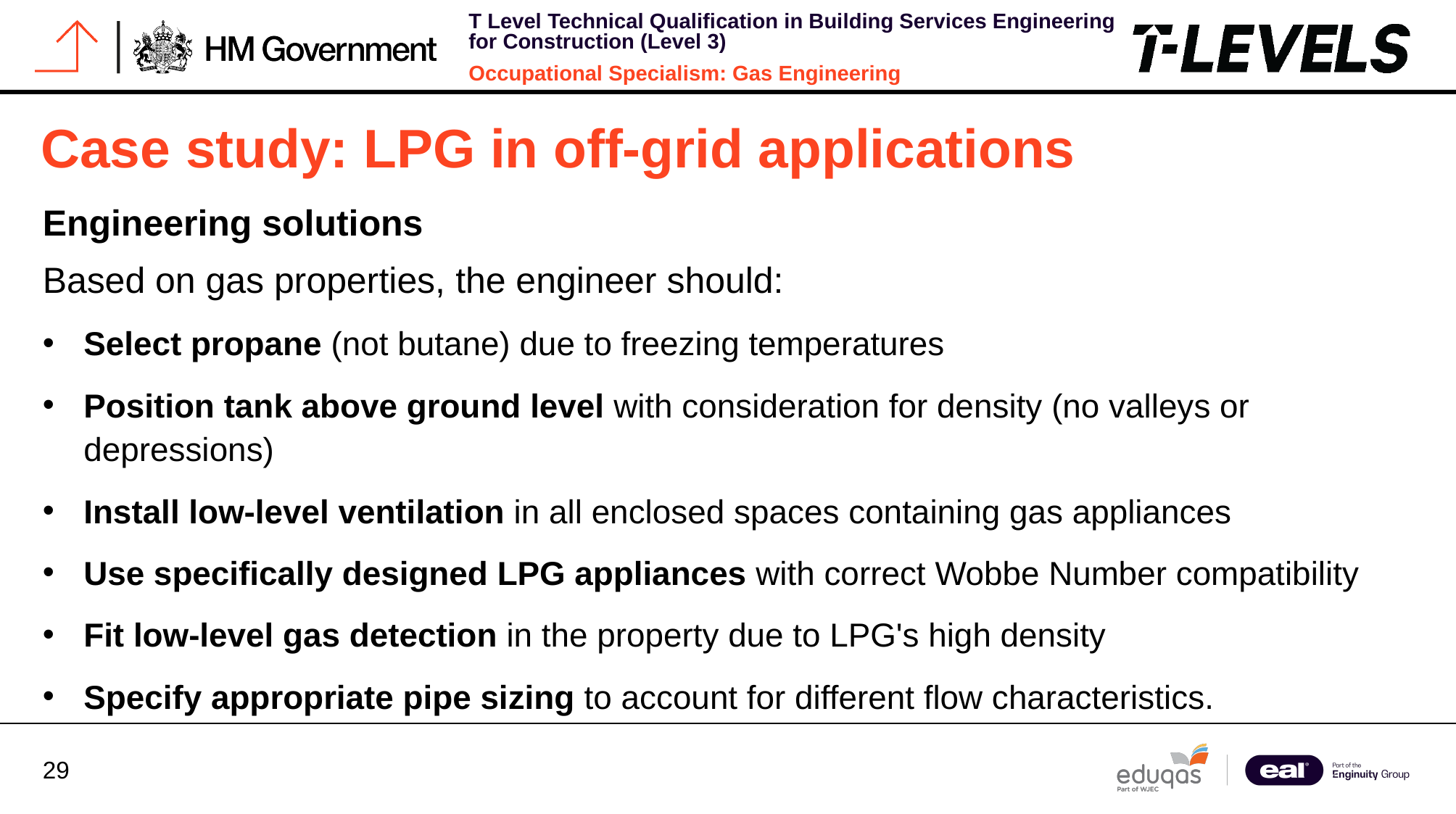

# Case study: LPG in off-grid applications
Engineering solutions
Based on gas properties, the engineer should:
Select propane (not butane) due to freezing temperatures
Position tank above ground level with consideration for density (no valleys or depressions)
Install low-level ventilation in all enclosed spaces containing gas appliances
Use specifically designed LPG appliances with correct Wobbe Number compatibility
Fit low-level gas detection in the property due to LPG's high density
Specify appropriate pipe sizing to account for different flow characteristics.